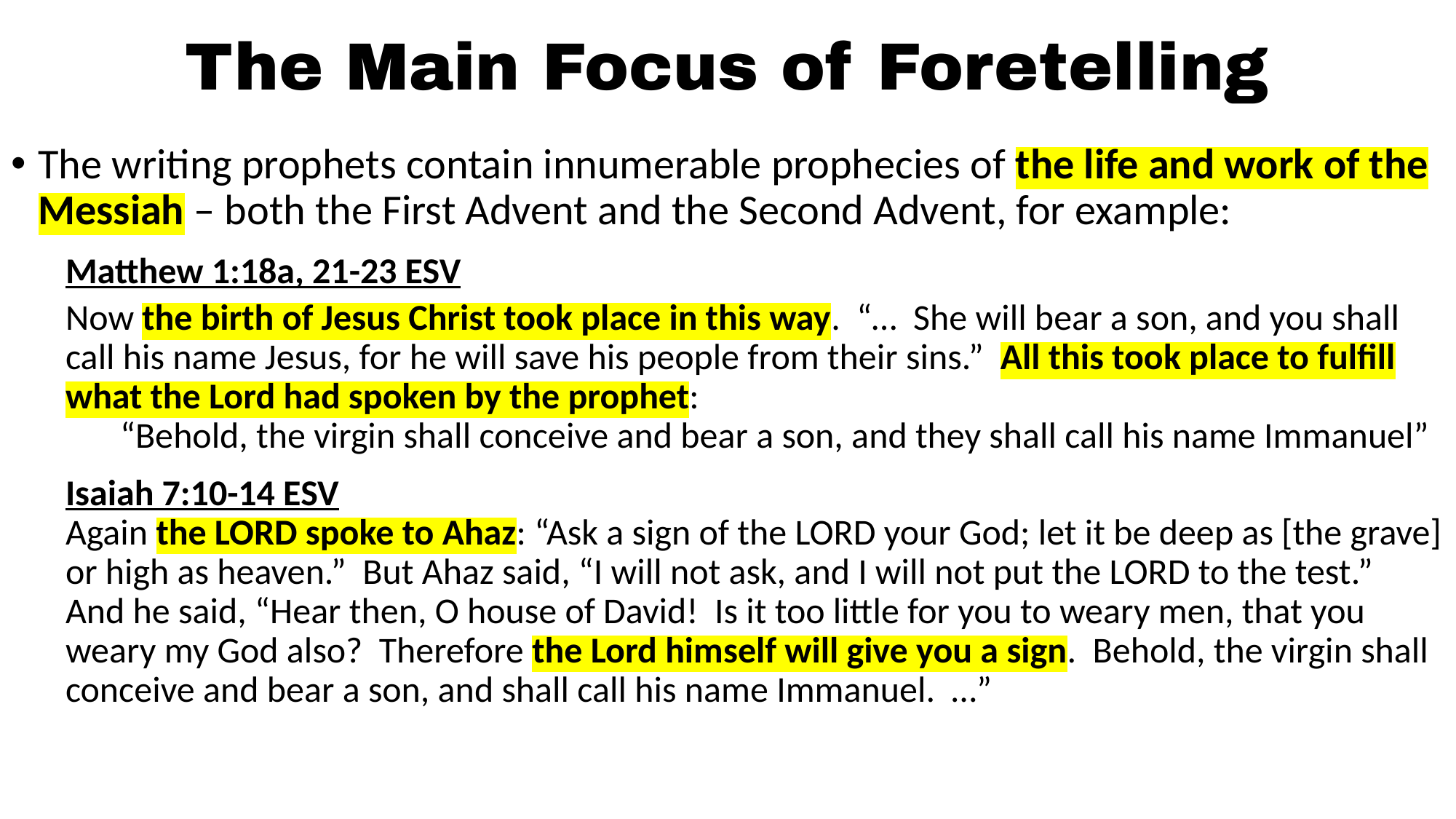

# The Main Focus of Foretelling
The writing prophets contain innumerable prophecies of the life and work of the Messiah – both the First Advent and the Second Advent, for example:
Matthew 1:18a, 21-23 ESV
Now the birth of Jesus Christ took place in this way.  “…  She will bear a son, and you shall call his name Jesus, for he will save his people from their sins.”  All this took place to fulfill what the Lord had spoken by the prophet:
“Behold, the virgin shall conceive and bear a son, and they shall call his name Immanuel”
Isaiah 7:10-14 ESV
Again the LORD spoke to Ahaz: “Ask a sign of the LORD your God; let it be deep as [the grave] or high as heaven.”  But Ahaz said, “I will not ask, and I will not put the LORD to the test.”  And he said, “Hear then, O house of David!  Is it too little for you to weary men, that you weary my God also?  Therefore the Lord himself will give you a sign.  Behold, the virgin shall conceive and bear a son, and shall call his name Immanuel.  …”